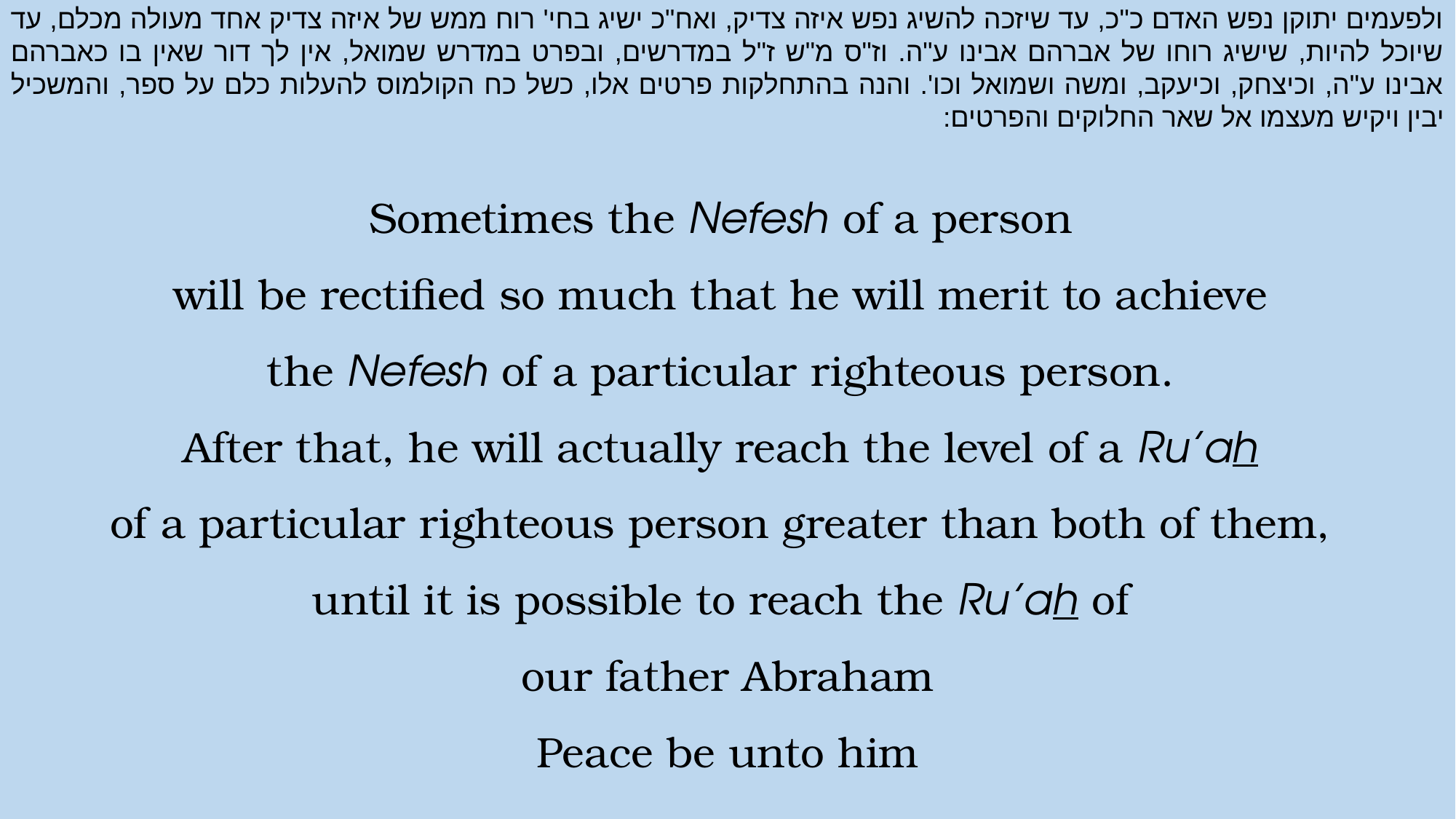

ולפעמים יתוקן נפש האדם כ"כ, עד שיזכה להשיג נפש איזה צדיק, ואח"כ ישיג בחי' רוח ממש של איזה צדיק אחד מעולה מכלם, עד שיוכל להיות, שישיג רוחו של אברהם אבינו ע"ה. וז"ס מ"ש ז"ל במדרשים, ובפרט במדרש שמואל, אין לך דור שאין בו כאברהם אבינו ע"ה, וכיצחק, וכיעקב, ומשה ושמואל וכו'. והנה בהתחלקות פרטים אלו, כשל כח הקולמוס להעלות כלם על ספר, והמשכיל יבין ויקיש מעצמו אל שאר החלוקים והפרטים:

Sometimes the Nefesh of a person
will be rectified so much that he will merit to achieve
the Nefesh of a particular righteous person.
After that, he will actually reach the level of a Ru’ah
of a particular righteous person greater than both of them,
until it is possible to reach the Ru’ah of
our father Abraham
Peace be unto him
 .